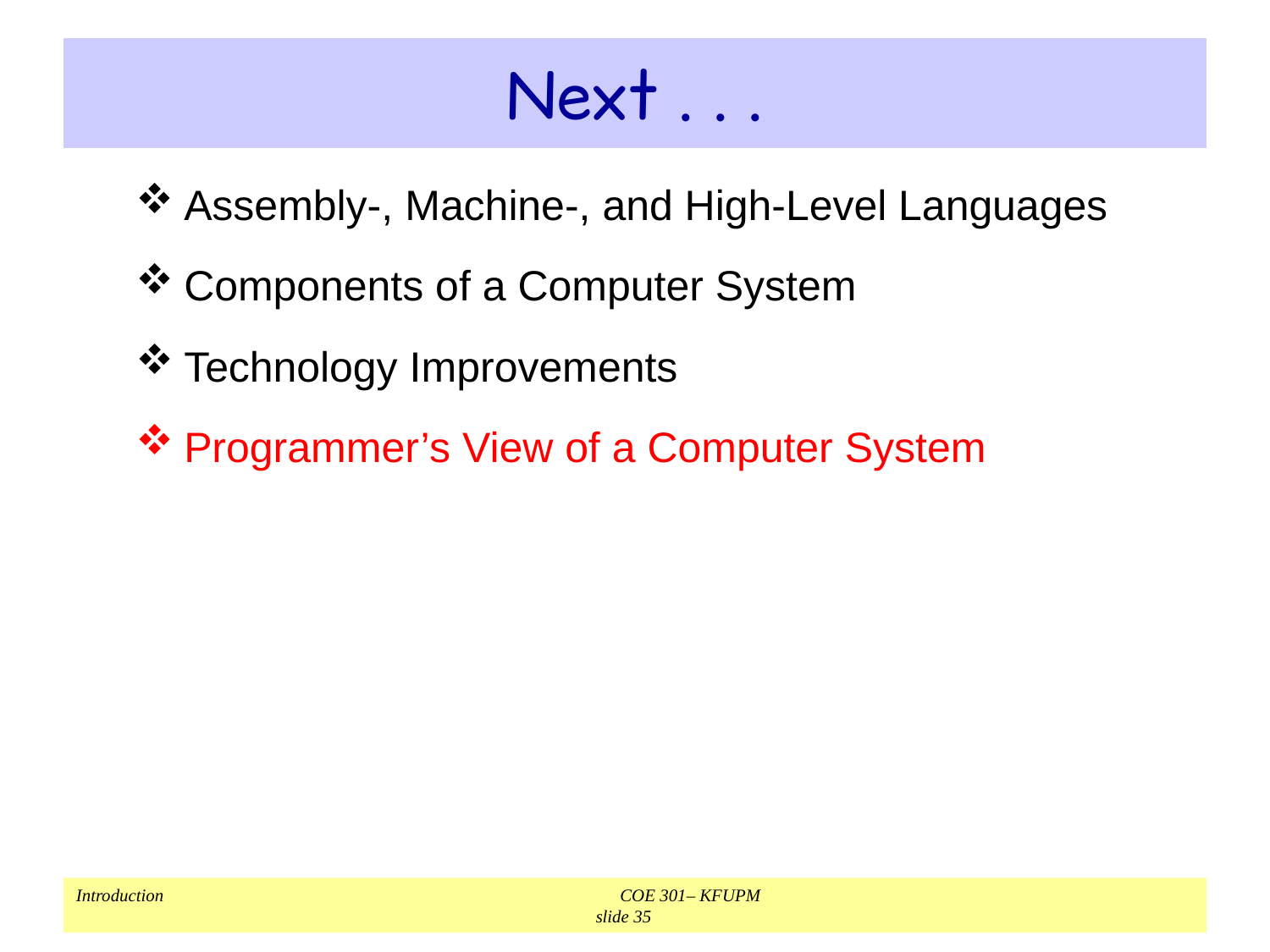

# Next . . .
Assembly-, Machine-, and High-Level Languages
Components of a Computer System
Technology Improvements
Programmer’s View of a Computer System